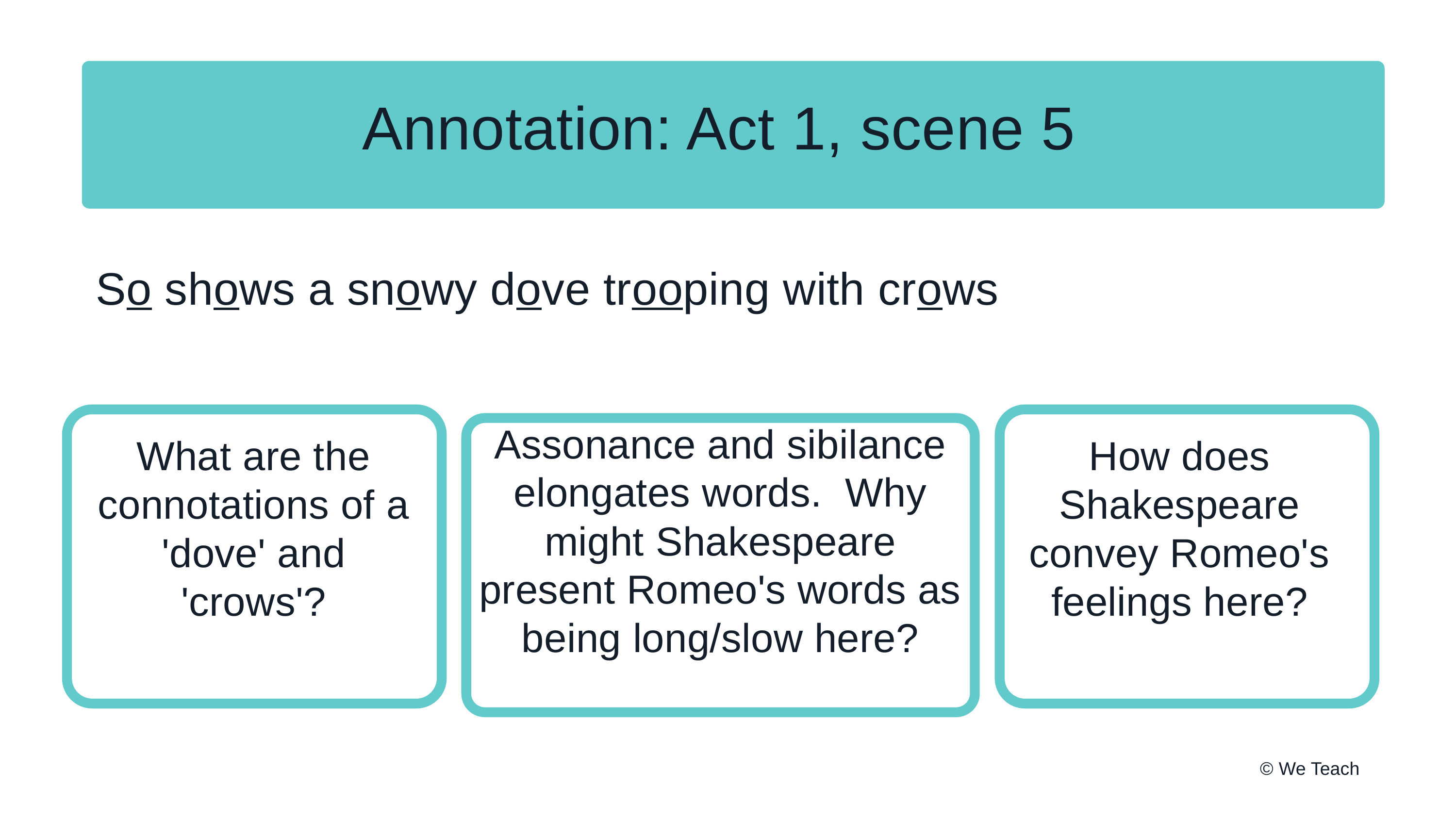

Annotation: Act 1, scene 5
So shows a snowy dove trooping with crows

Assonance and sibilance elongates words.  Why might Shakespeare present Romeo's words as being long/slow here?
What are the connotations of a 'dove' and 'crows'?
How does Shakespeare convey Romeo's feelings here?
© We Teach